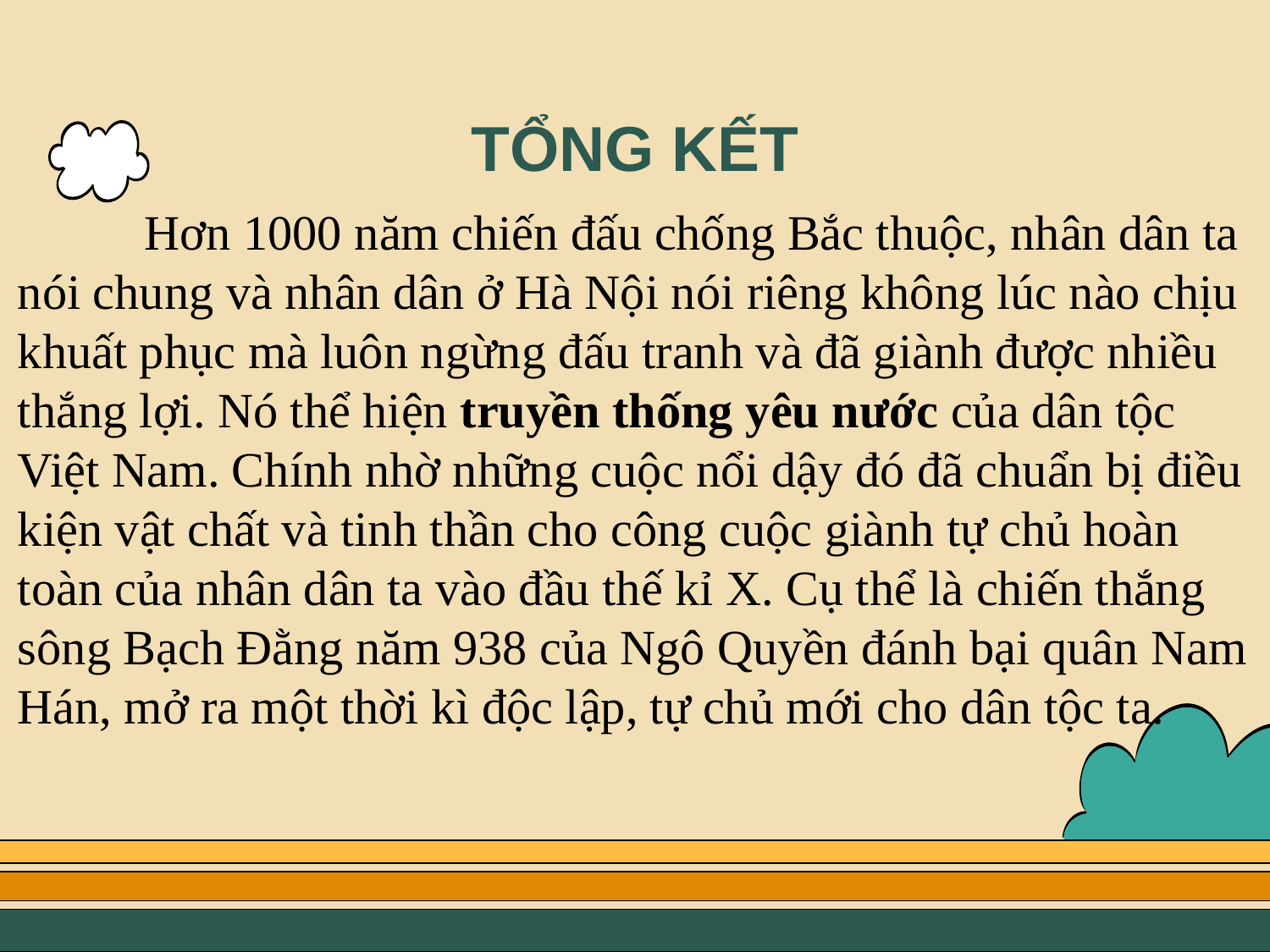

# TỔNG KẾT
	Hơn 1000 năm chiến đấu chống Bắc thuộc, nhân dân ta nói chung và nhân dân ở Hà Nội nói riêng không lúc nào chịu khuất phục mà luôn ngừng đấu tranh và đã giành được nhiều thắng lợi. Nó thể hiện truyền thống yêu nước của dân tộc Việt Nam. Chính nhờ những cuộc nổi dậy đó đã chuẩn bị điều kiện vật chất và tinh thần cho công cuộc giành tự chủ hoàn toàn của nhân dân ta vào đầu thế kỉ X. Cụ thể là chiến thắng sông Bạch Đằng năm 938 của Ngô Quyền đánh bại quân Nam Hán, mở ra một thời kì độc lập, tự chủ mới cho dân tộc ta.